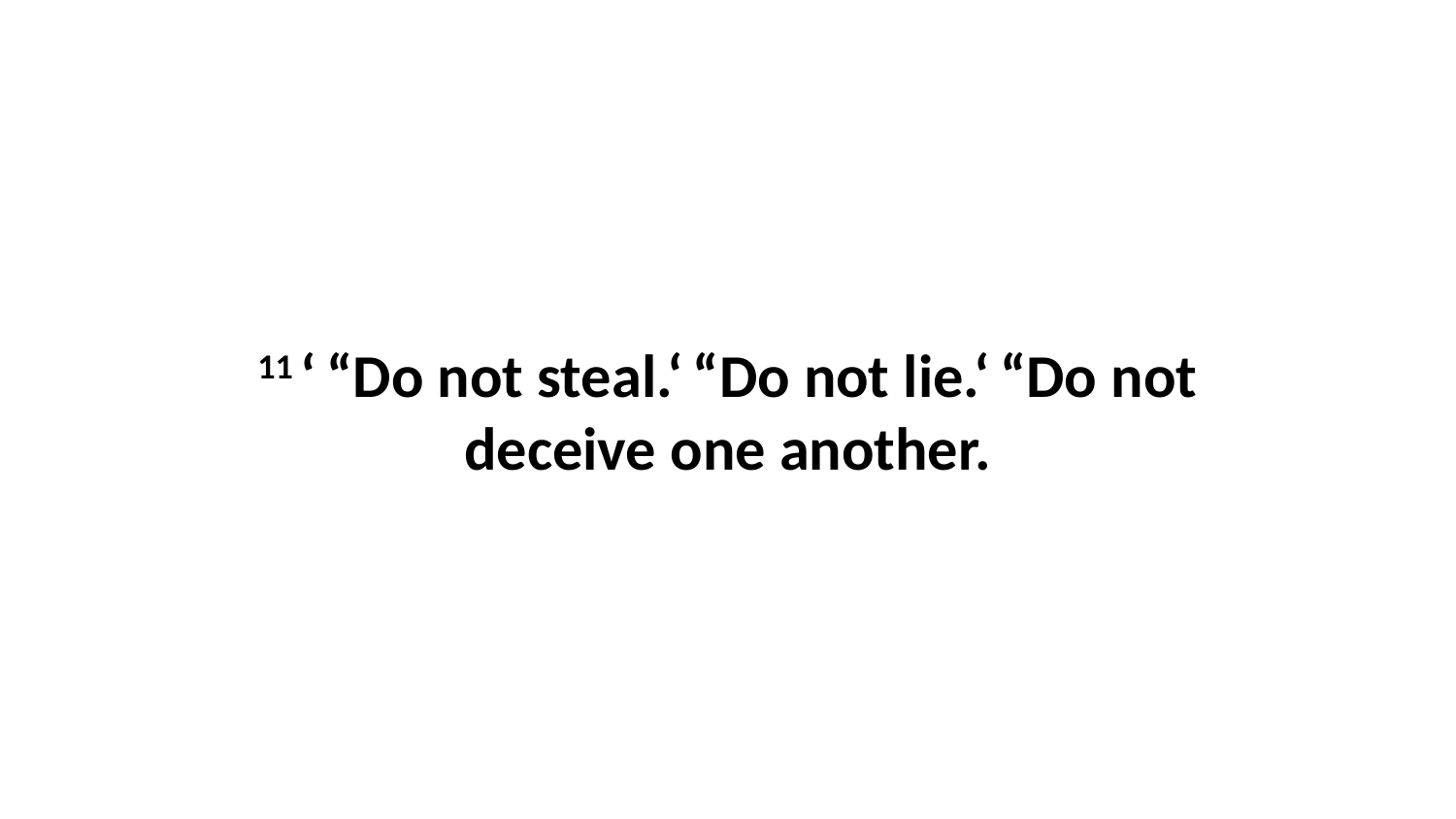

11 ‘ “Do not steal.‘ “Do not lie.‘ “Do not deceive one another.